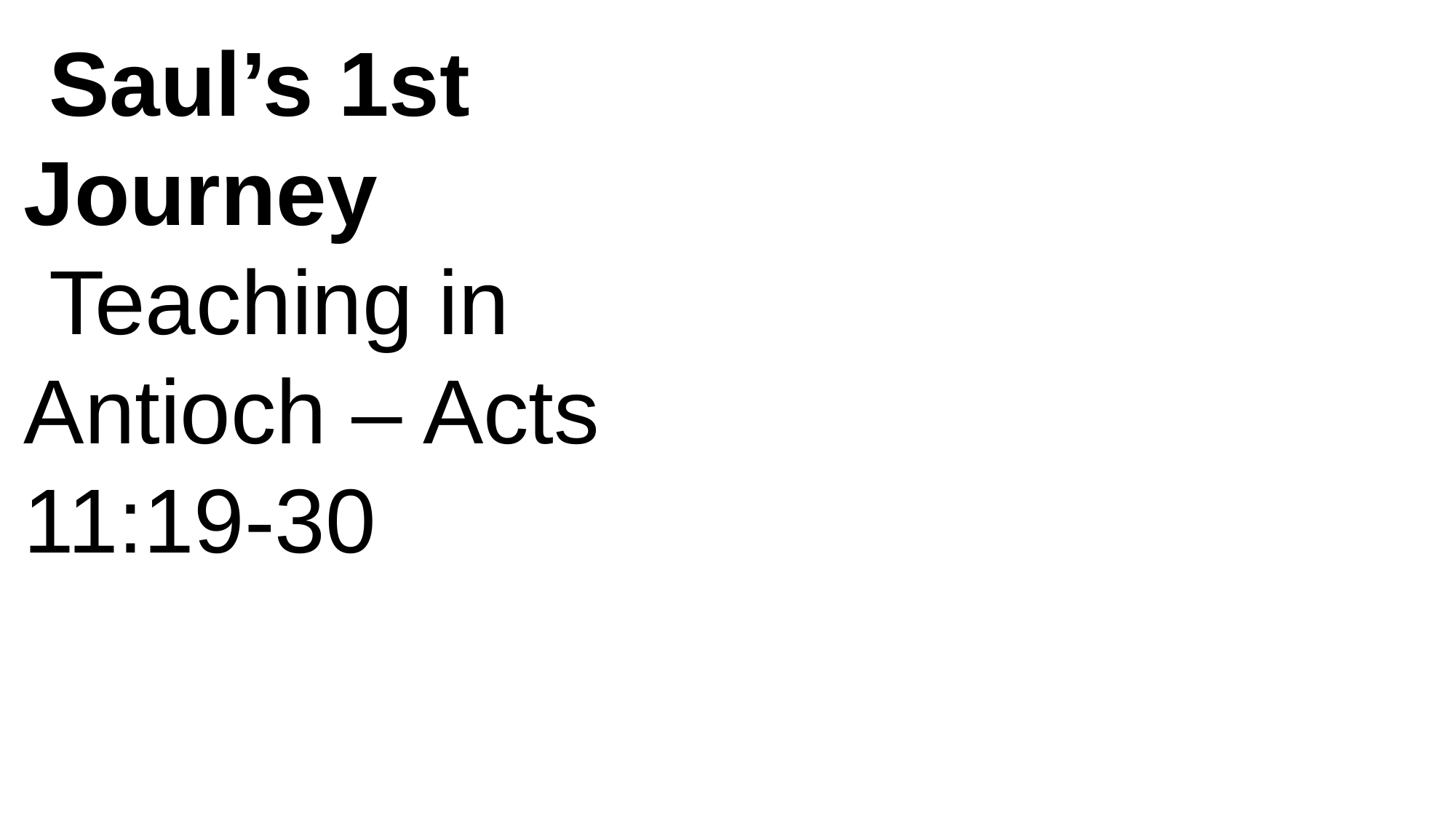

Saul’s 1st Journey
 Teaching in Antioch – Acts 11:19-30